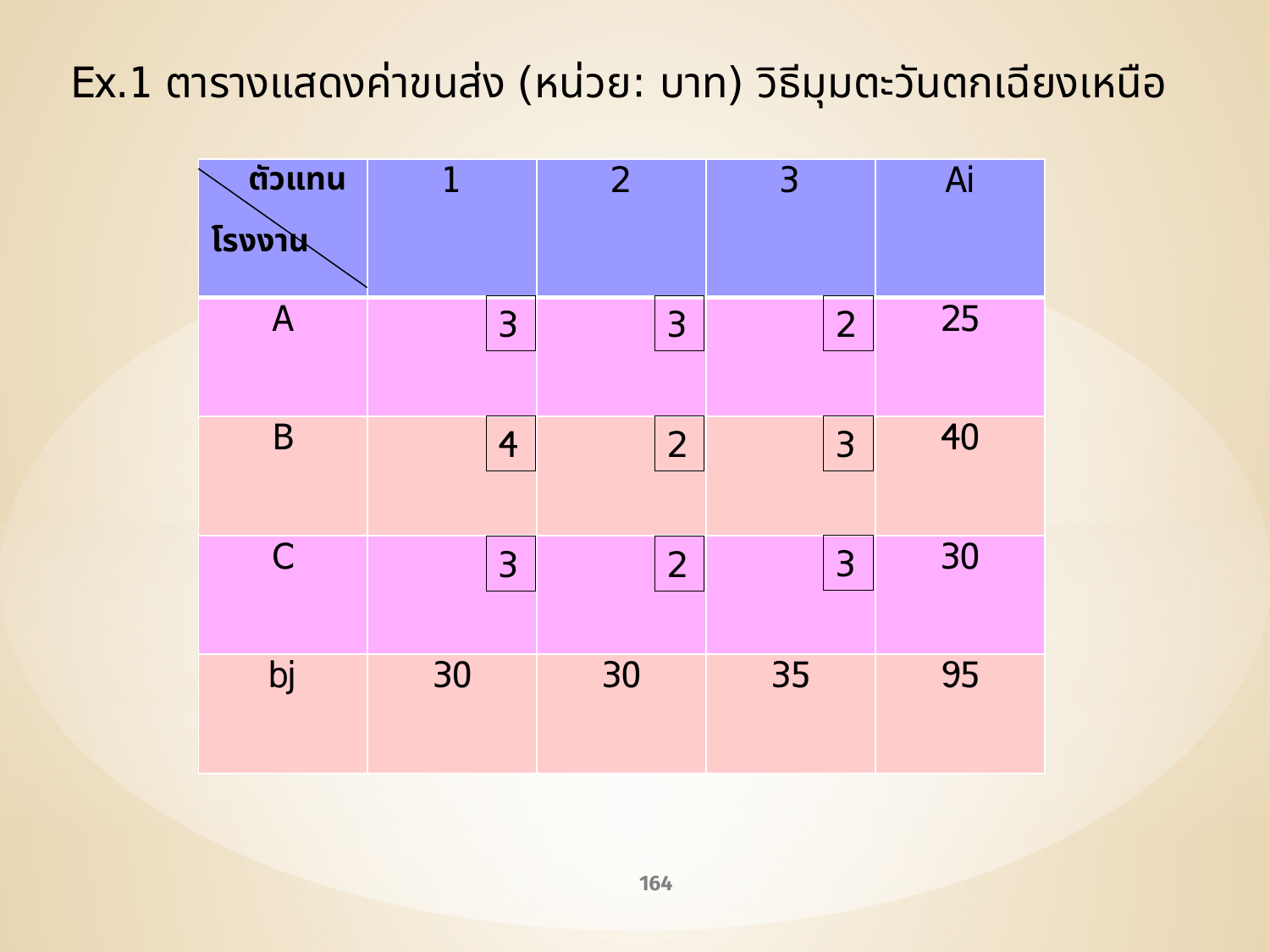

Ex.1 ตารางแสดงค่าขนส่ง (หน่วย: บาท) วิธีมุมตะวันตกเฉียงเหนือ
| ตัวแทน โรงงาน | 1 | 2 | 3 | Ai |
| --- | --- | --- | --- | --- |
| A |  |  |  | 25 |
| B |  |  |  | 40 |
| C |  |  |  | 30 |
| bj | 30 | 30 | 35 | 95 |
3
3
2
4
2
3
3
3
2
164